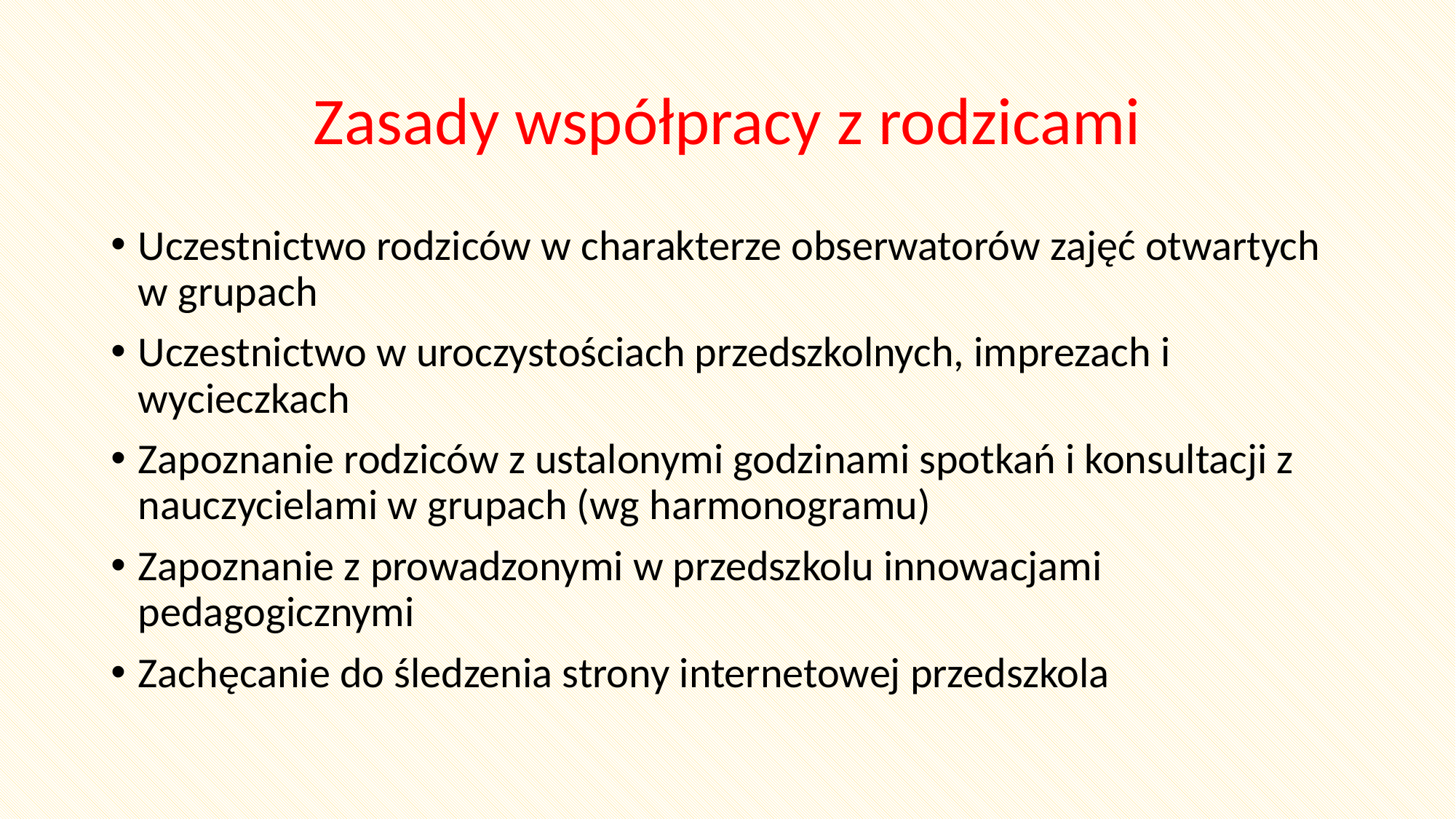

# Zasady współpracy z rodzicami
Uczestnictwo rodziców w charakterze obserwatorów zajęć otwartych w grupach
Uczestnictwo w uroczystościach przedszkolnych, imprezach i wycieczkach
Zapoznanie rodziców z ustalonymi godzinami spotkań i konsultacji z nauczycielami w grupach (wg harmonogramu)
Zapoznanie z prowadzonymi w przedszkolu innowacjami pedagogicznymi
Zachęcanie do śledzenia strony internetowej przedszkola